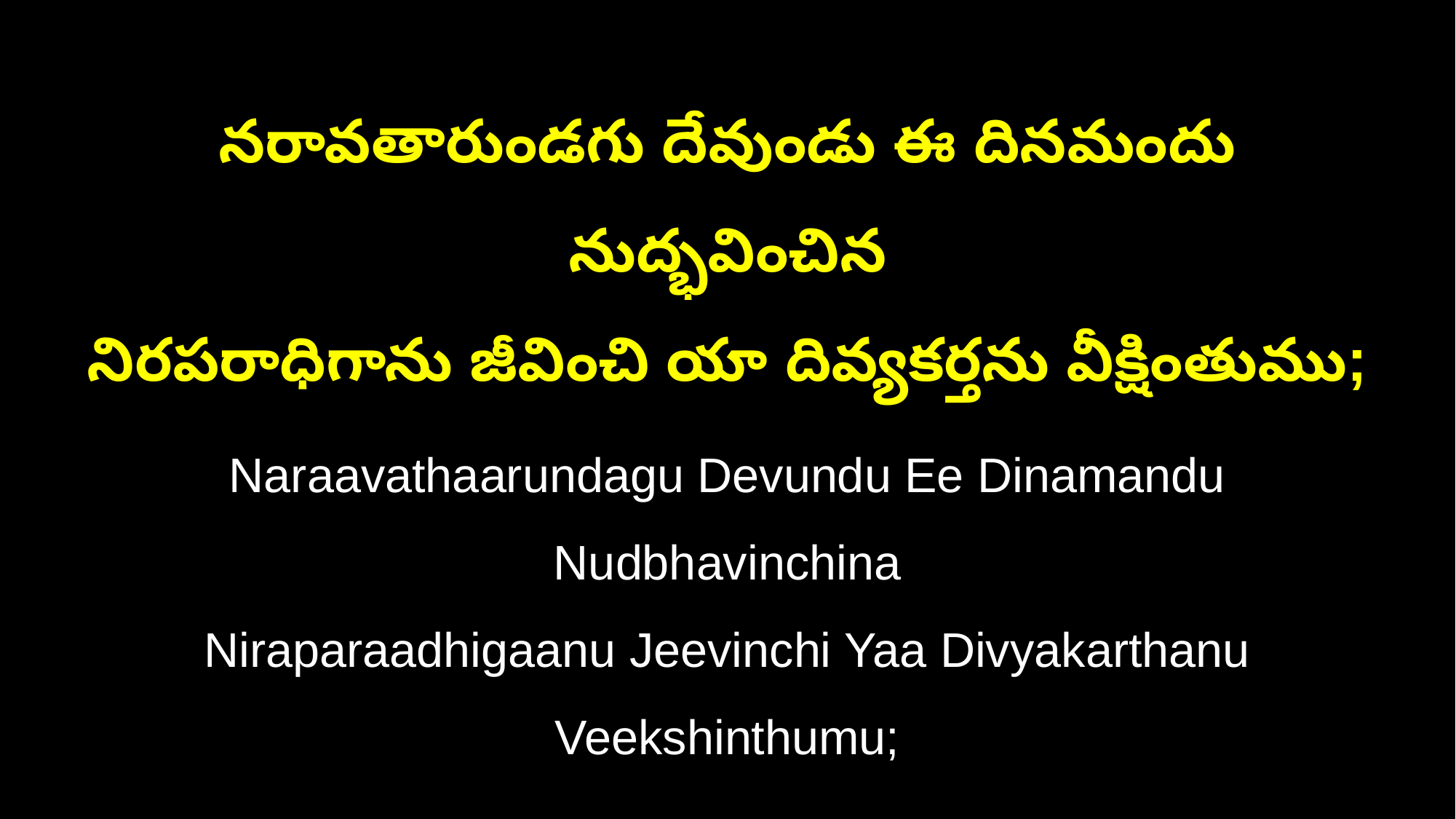

నరావతారుండగు దేవుండు ఈ దినమందు నుద్భవించిన
నిరపరాధిగాను జీవించి యా దివ్యకర్తను వీక్షింతుము;
Naraavathaarundagu Devundu Ee Dinamandu Nudbhavinchina
Niraparaadhigaanu Jeevinchi Yaa Divyakarthanu Veekshinthumu;